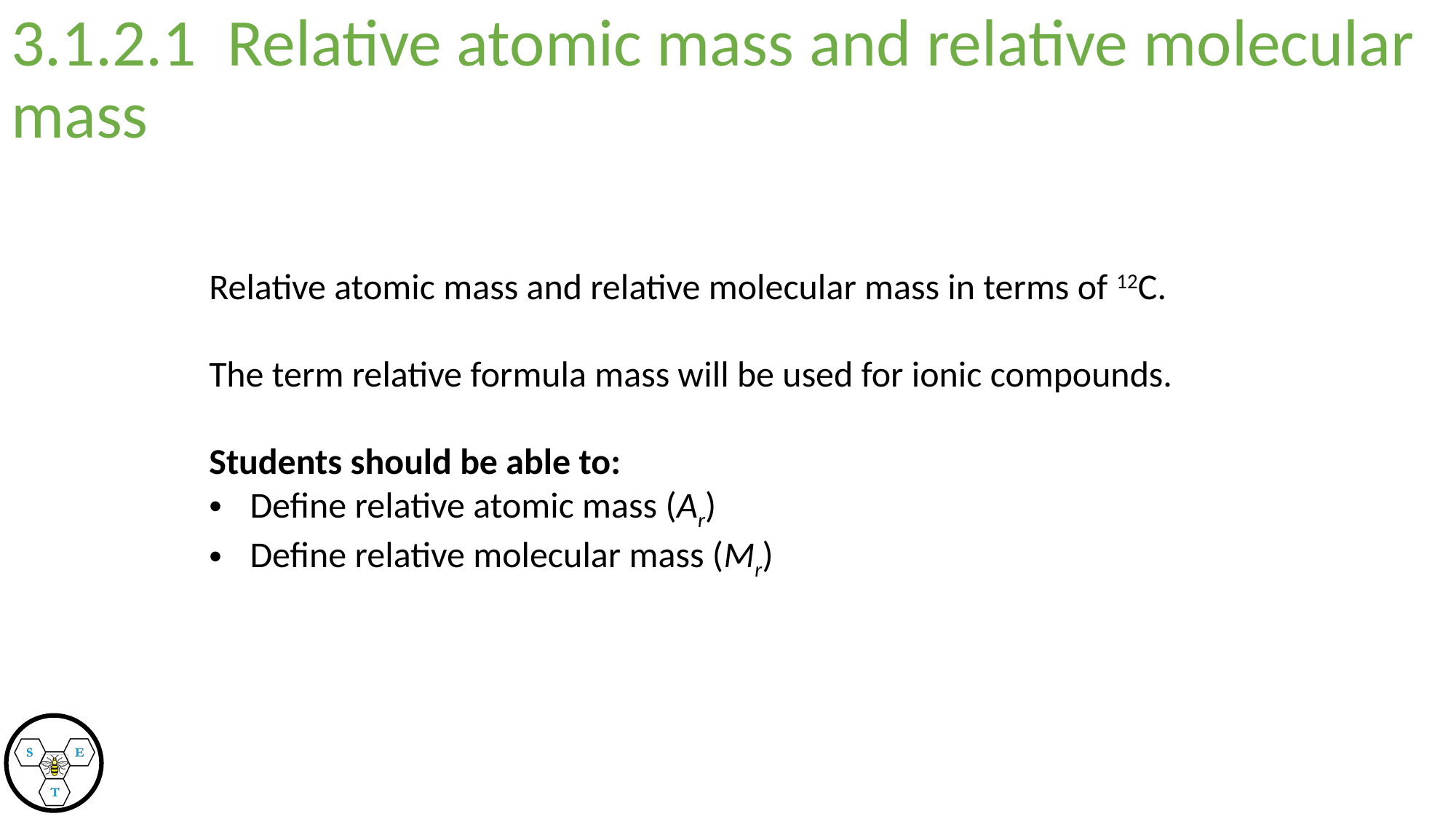

3.1.2.1  Relative atomic mass and relative molecular mass
Relative atomic mass and relative molecular mass in terms of 12C.

The term relative formula mass will be used for ionic compounds.

Students should be able to:
Define relative atomic mass (Ar)
Define relative molecular mass (Mr)